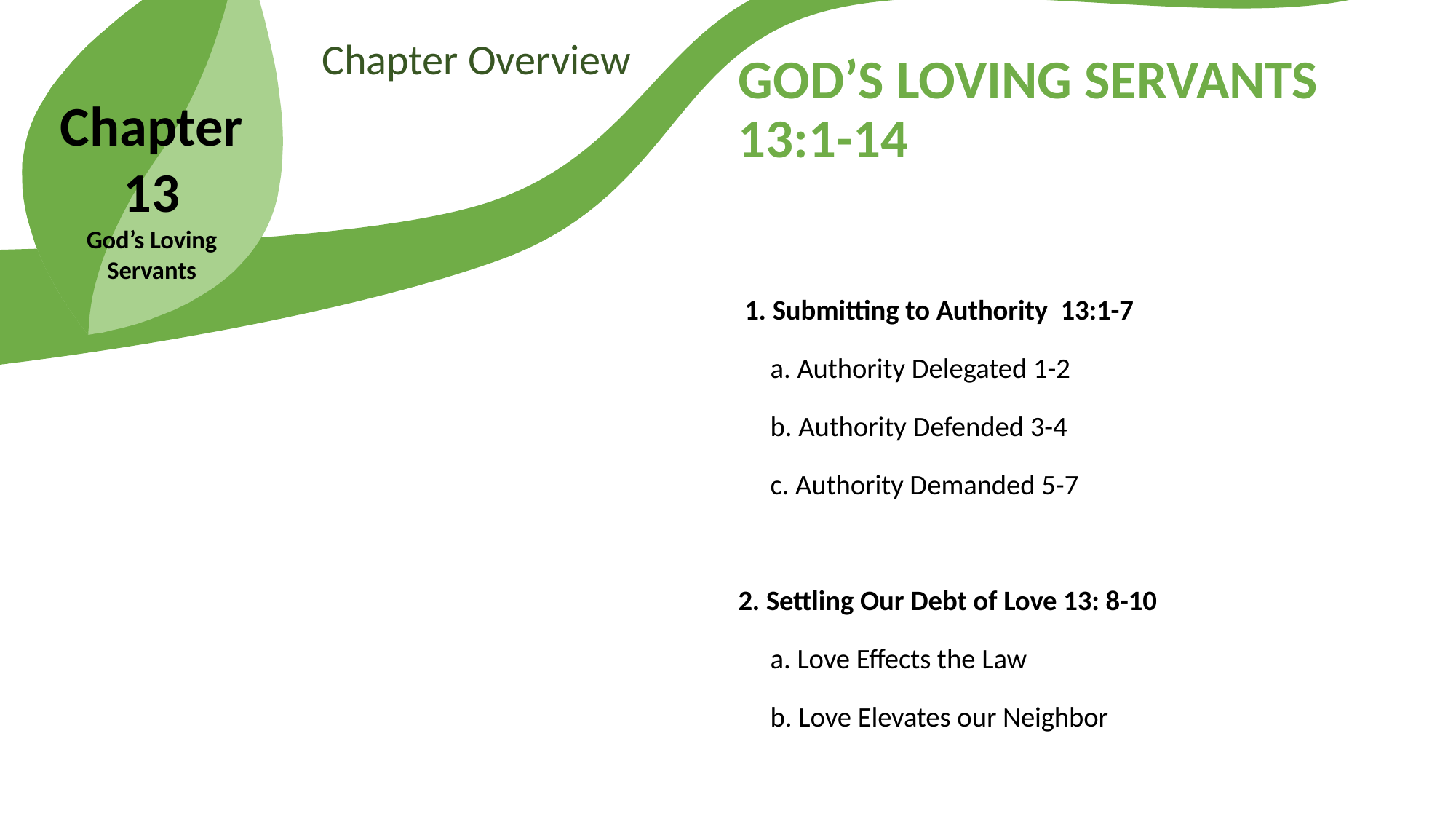

Chapter 13
God’s Loving Servants
Chapter Overview
GOD’S LOVING SERVANTS  13:1-14

 1. Submitting to Authority  13:1-7
     a. Authority Delegated 1-2
     b. Authority Defended 3-4
     c. Authority Demanded 5-7

2. Settling Our Debt of Love 13: 8-10
     a. Love Effects the Law
     b. Love Elevates our Neighbor

3. Sensing the Urgency of the Hour  13:11-14
      a. It is High Time 11a
      b. It is the End Time 11b
      c. It is Daytime 12-14